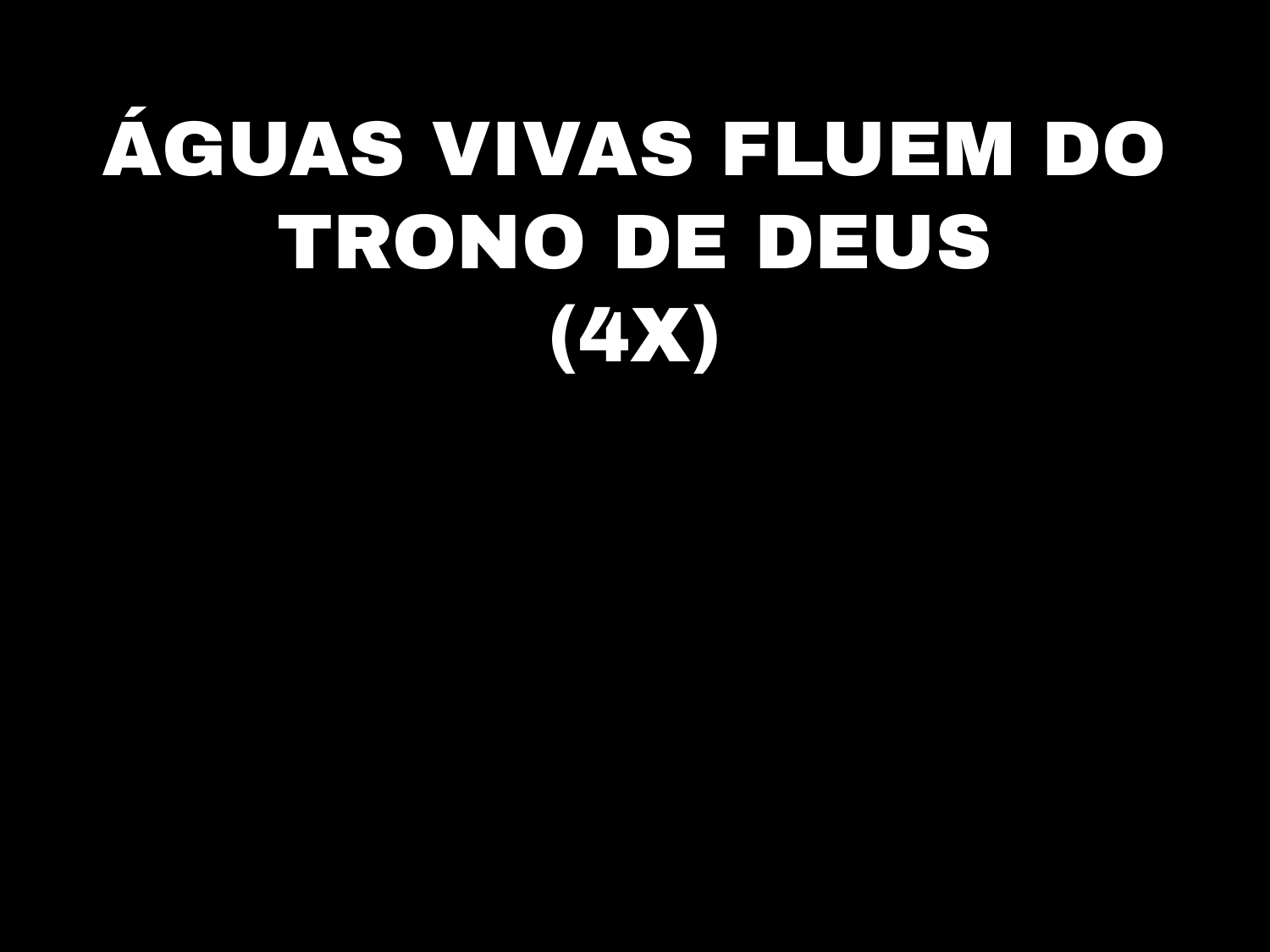

# ÁGUAS VIVAS FLUEM DO TRONO DE DEUS (4X)